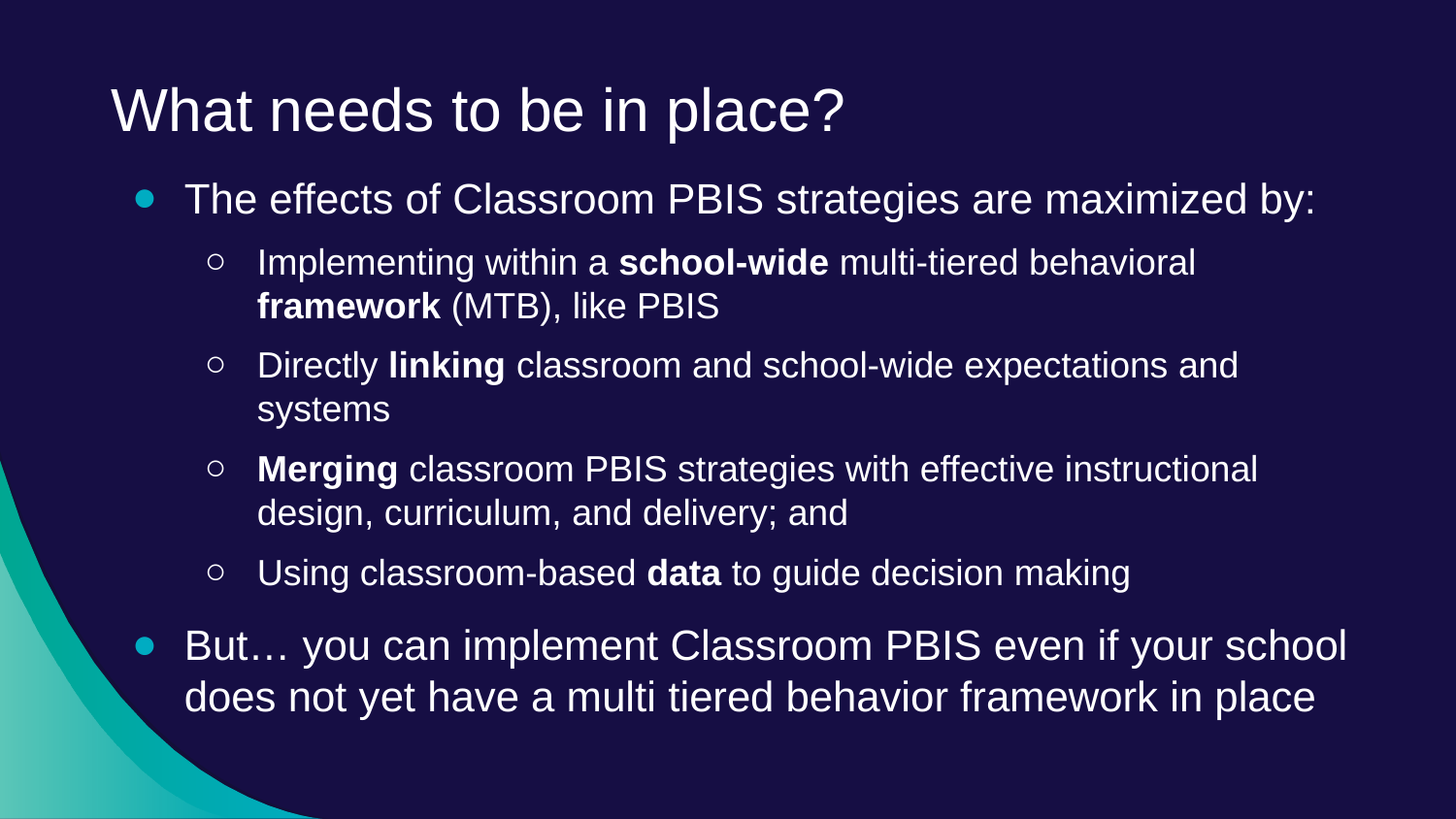

# What needs to be in place?
The effects of Classroom PBIS strategies are maximized by:
Implementing within a school-wide multi-tiered behavioral framework (MTB), like PBIS
Directly linking classroom and school-wide expectations and systems
Merging classroom PBIS strategies with effective instructional design, curriculum, and delivery; and
Using classroom-based data to guide decision making

But… you can implement Classroom PBIS even if your school does not yet have a multi tiered behavior framework in place